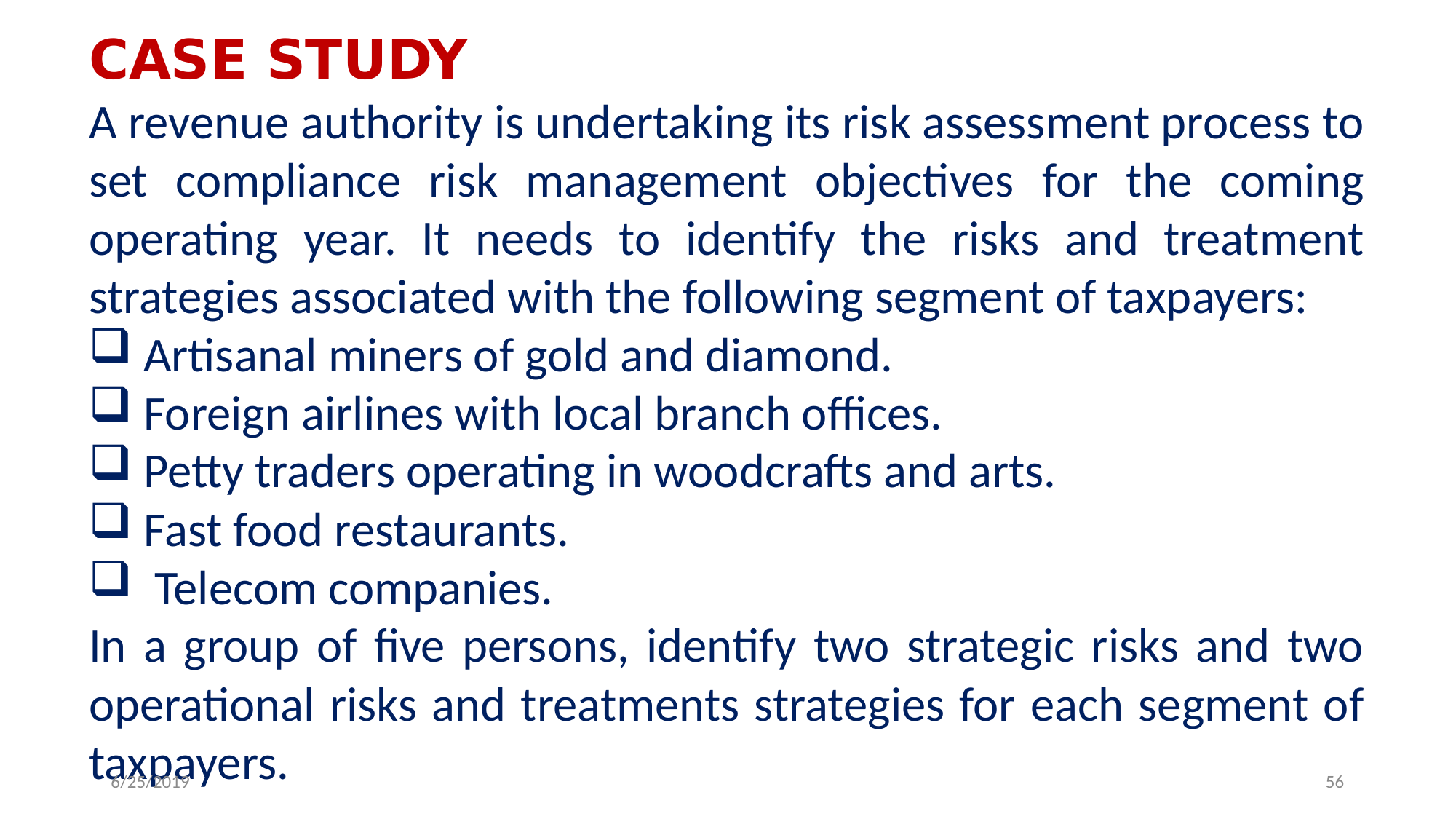

CASE STUDY
A revenue authority is undertaking its risk assessment process to set compliance risk management objectives for the coming operating year. It needs to identify the risks and treatment strategies associated with the following segment of taxpayers:
Artisanal miners of gold and diamond.
Foreign airlines with local branch offices.
Petty traders operating in woodcrafts and arts.
Fast food restaurants.
 Telecom companies.
In a group of five persons, identify two strategic risks and two operational risks and treatments strategies for each segment of taxpayers.
6/25/2019
56